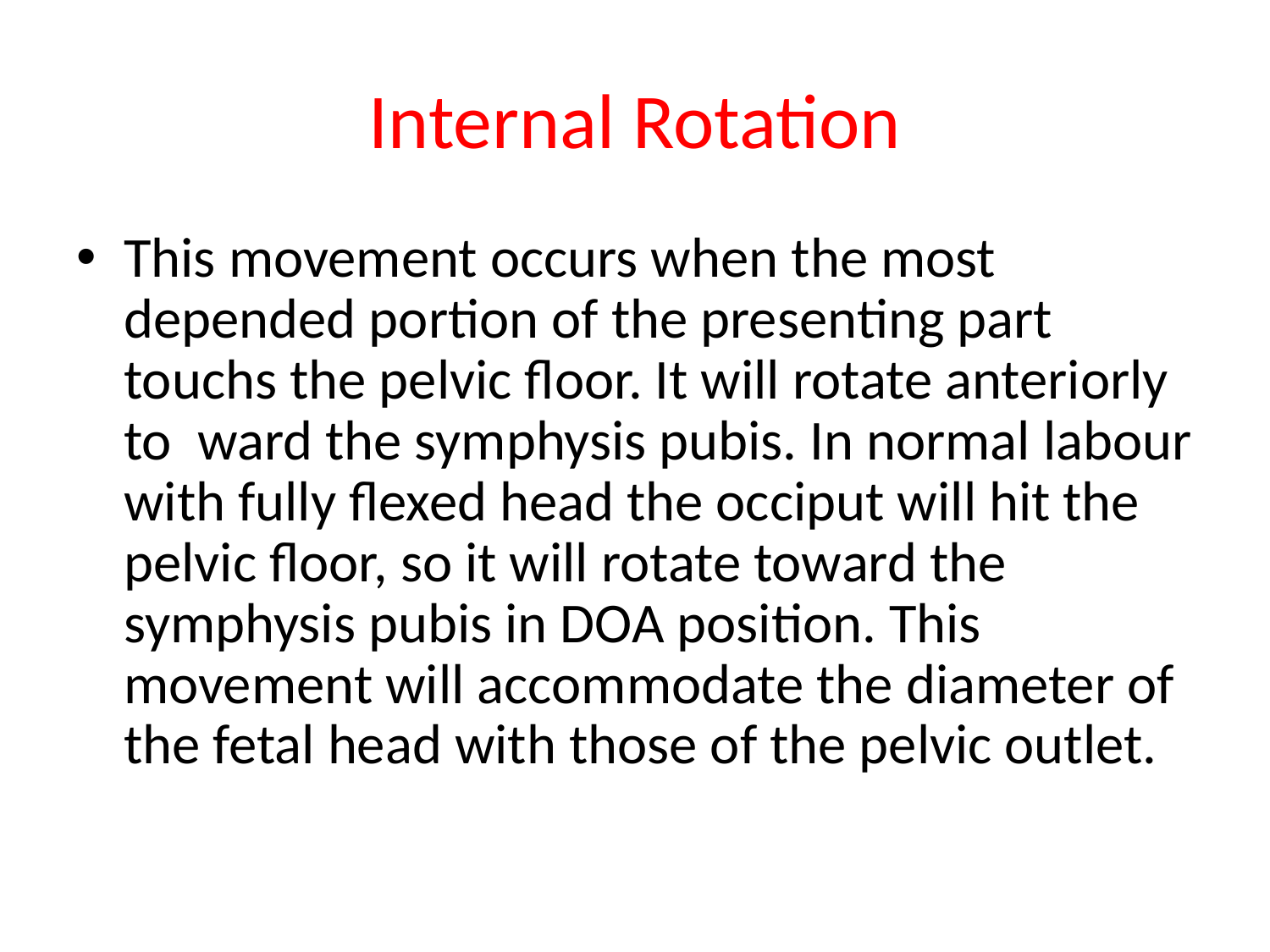

# Internal Rotation
This movement occurs when the most depended portion of the presenting part touchs the pelvic floor. It will rotate anteriorly to  ward the symphysis pubis. In normal labour with fully flexed head the occiput will hit the pelvic floor, so it will rotate toward the symphysis pubis in DOA position. This movement will accommodate the diameter of the fetal head with those of the pelvic outlet.